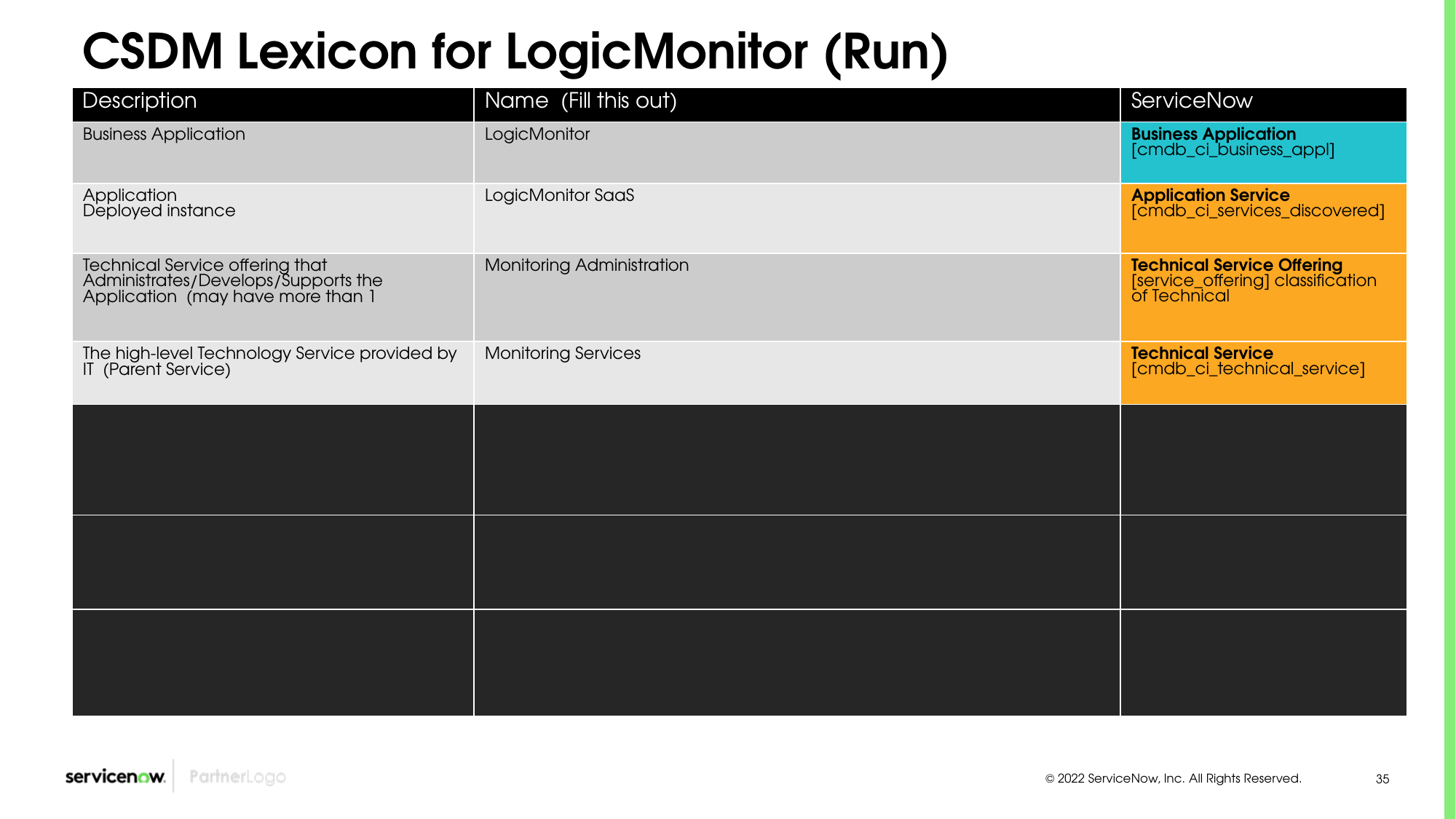

CSDM Lexicon for LogicMonitor (Run)
| Description | Name (Fill this out) | ServiceNow |
| --- | --- | --- |
| Business Application | LogicMonitor | Business Application [cmdb\_ci\_business\_appl] |
| Application Deployed instance | LogicMonitor SaaS | Application Service [cmdb\_ci\_services\_discovered] |
| Technical Service offering that Administrates/Develops/Supports the Application (may have more than 1 | Monitoring Administration | Technical Service Offering [service\_offering] classification of Technical |
| The high-level Technology Service provided by IT (Parent Service) | Monitoring Services | Technical Service [cmdb\_ci\_technical\_service] |
|  |  |  |
|  |  |  |
|  |  |  |